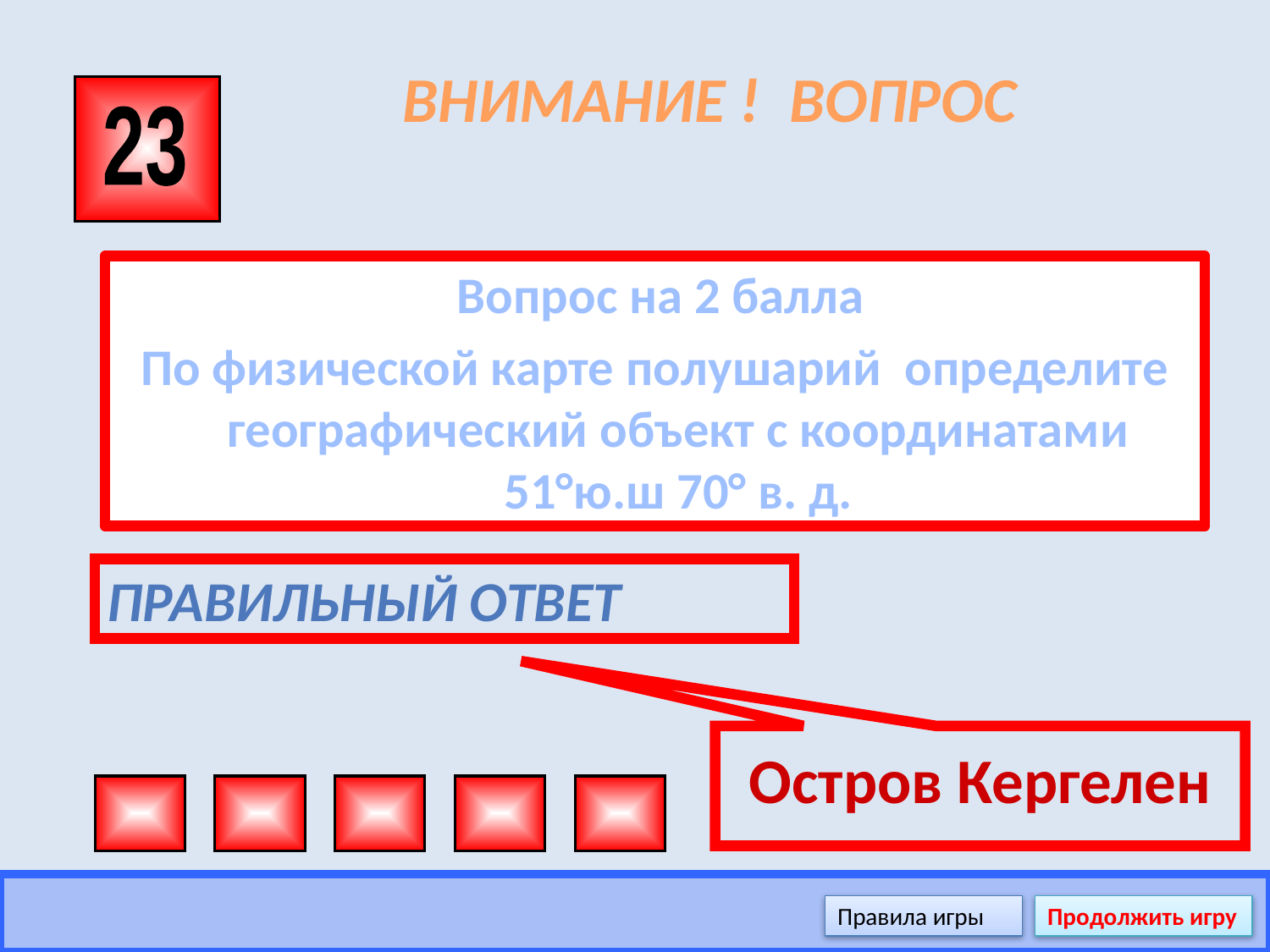

# ВНИМАНИЕ !  ВОПРОС

23
 Вопрос на 2 балла
По физической карте полушарий  определите географический объект с координатами 51°ю.ш 70° в. д.

Правильный ответ
Остров Кергелен

Правила игры
Продолжить игру